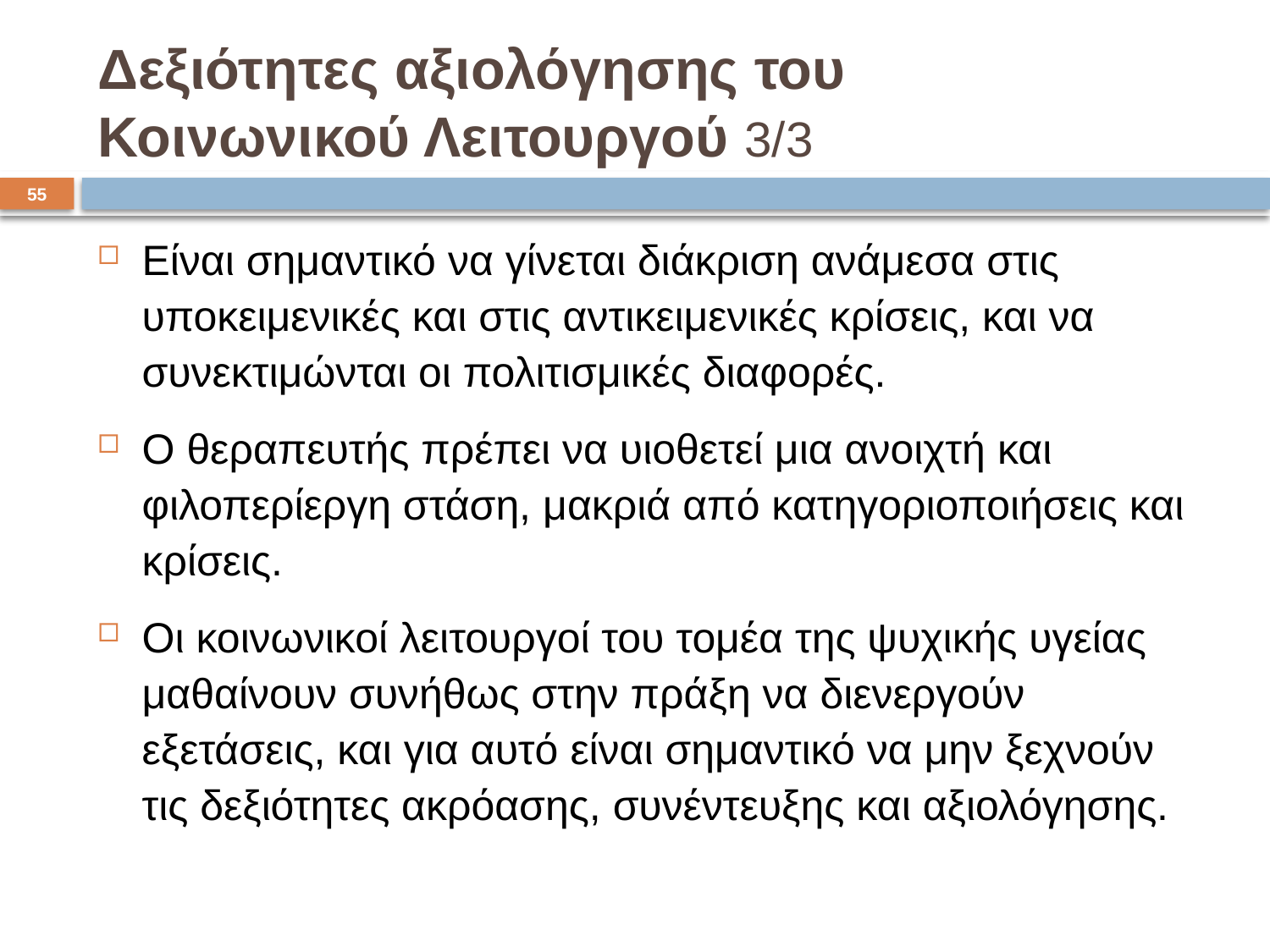

# Δεξιότητες αξιολόγησης του Κοινωνικού Λειτουργού 3/3
55
Είναι σημαντικό να γίνεται διάκριση ανάμεσα στις υποκειμενικές και στις αντικειμενικές κρίσεις, και να συνεκτιμώνται οι πολιτισμικές διαφορές.
Ο θεραπευτής πρέπει να υιοθετεί μια ανοιχτή και φιλοπερίεργη στάση, μακριά από κατηγοριοποιήσεις και κρίσεις.
Οι κοινωνικοί λειτουργοί του τομέα της ψυχικής υγείας μαθαίνουν συνήθως στην πράξη να διενεργούν εξετάσεις, και για αυτό είναι σημαντικό να μην ξεχνούν τις δεξιότητες ακρόασης, συνέντευξης και αξιολόγησης.